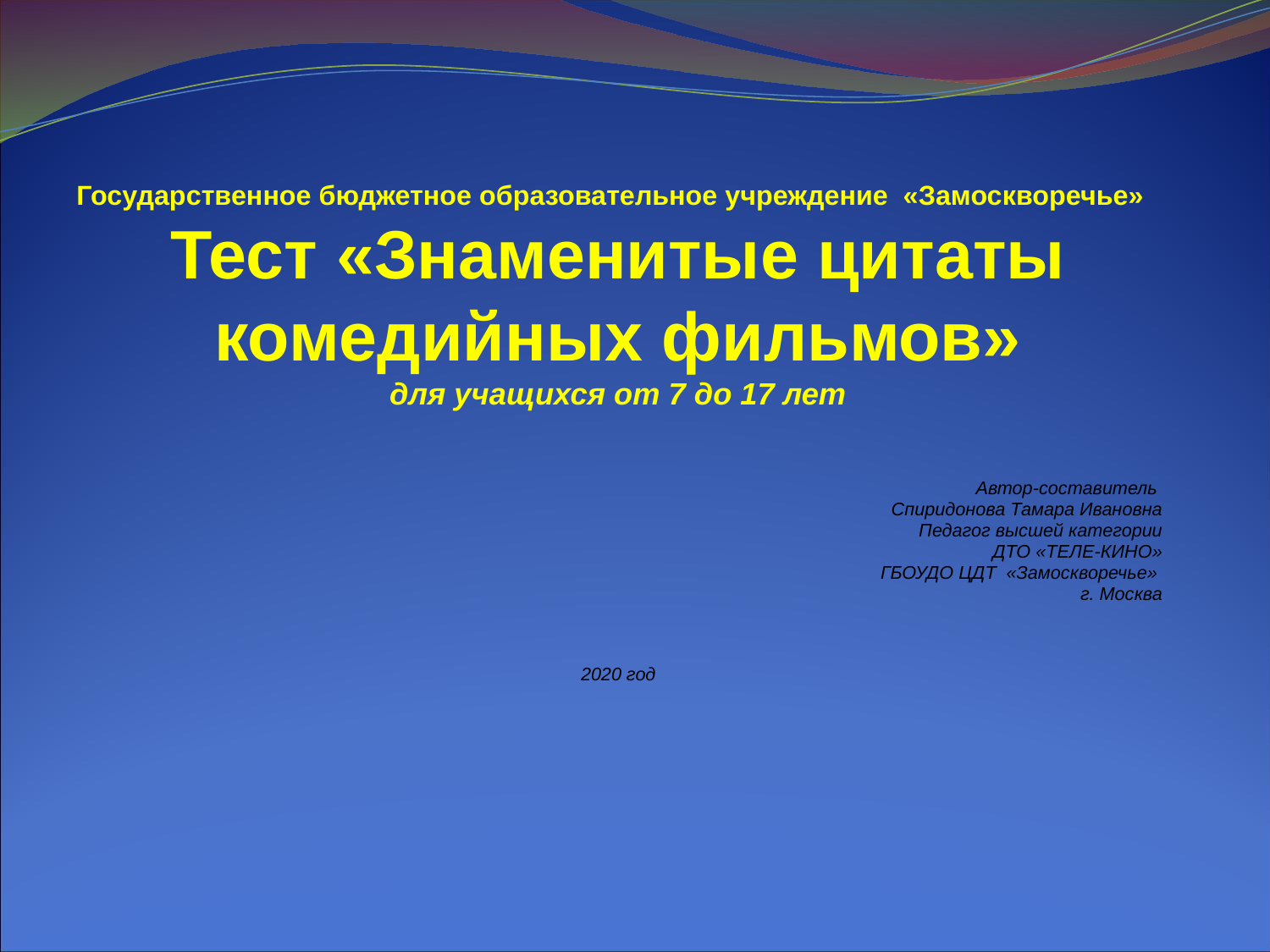

# Государственное бюджетное образовательное учреждение  «Замоскворечье» Тест «Знаменитые цитаты комедийных фильмов» для учащихся от 7 до 17 лет

Автор-составитель
Спиридонова Тамара Ивановна
Педагог высшей категории
ДТО «ТЕЛЕ-КИНО»
ГБОУДО ЦДТ  «Замоскворечье»
г. Москва

2020 год